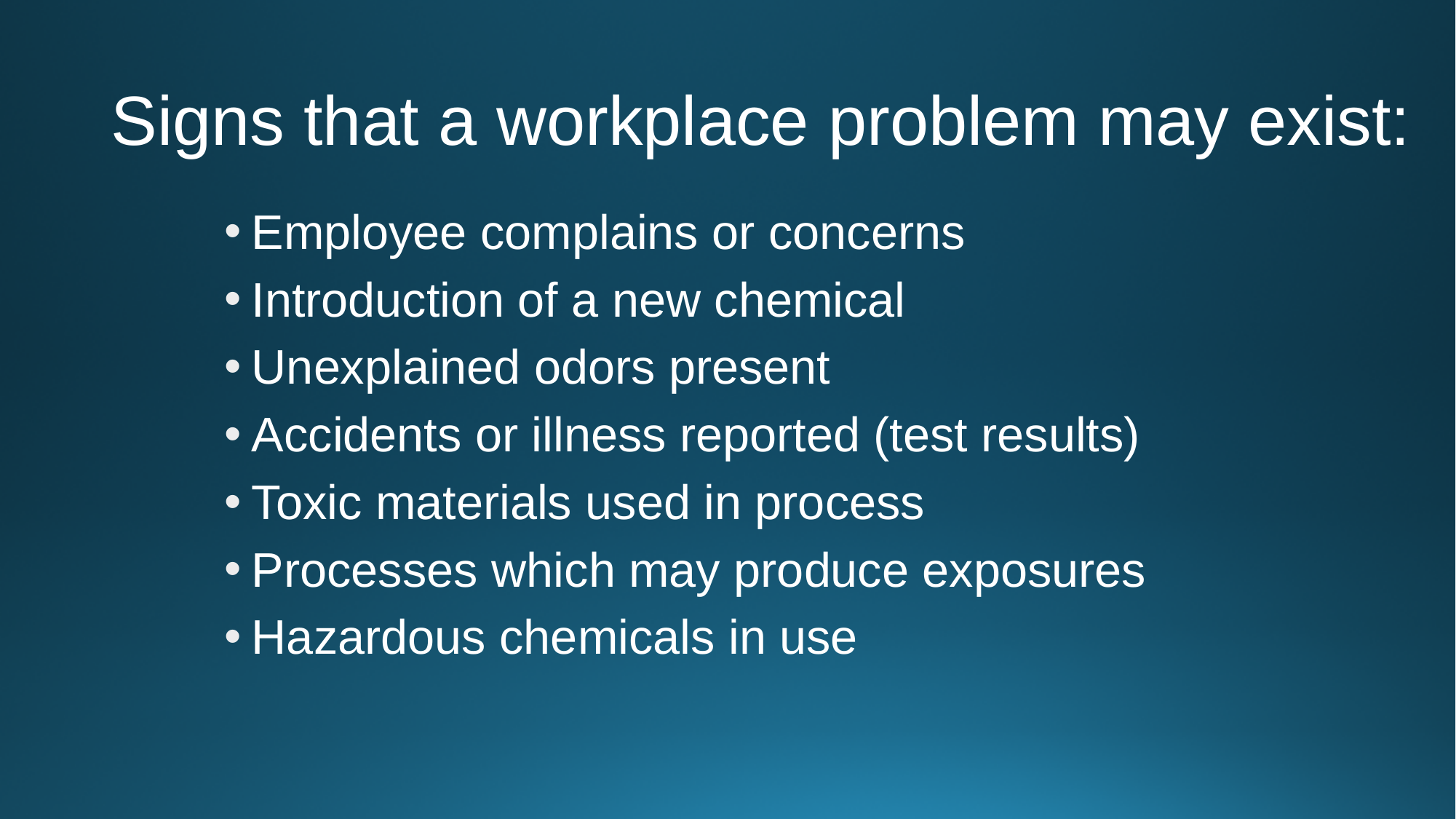

# Signs that a workplace problem may exist:
Employee complains or concerns
Introduction of a new chemical
Unexplained odors present
Accidents or illness reported (test results)
Toxic materials used in process
Processes which may produce exposures
Hazardous chemicals in use